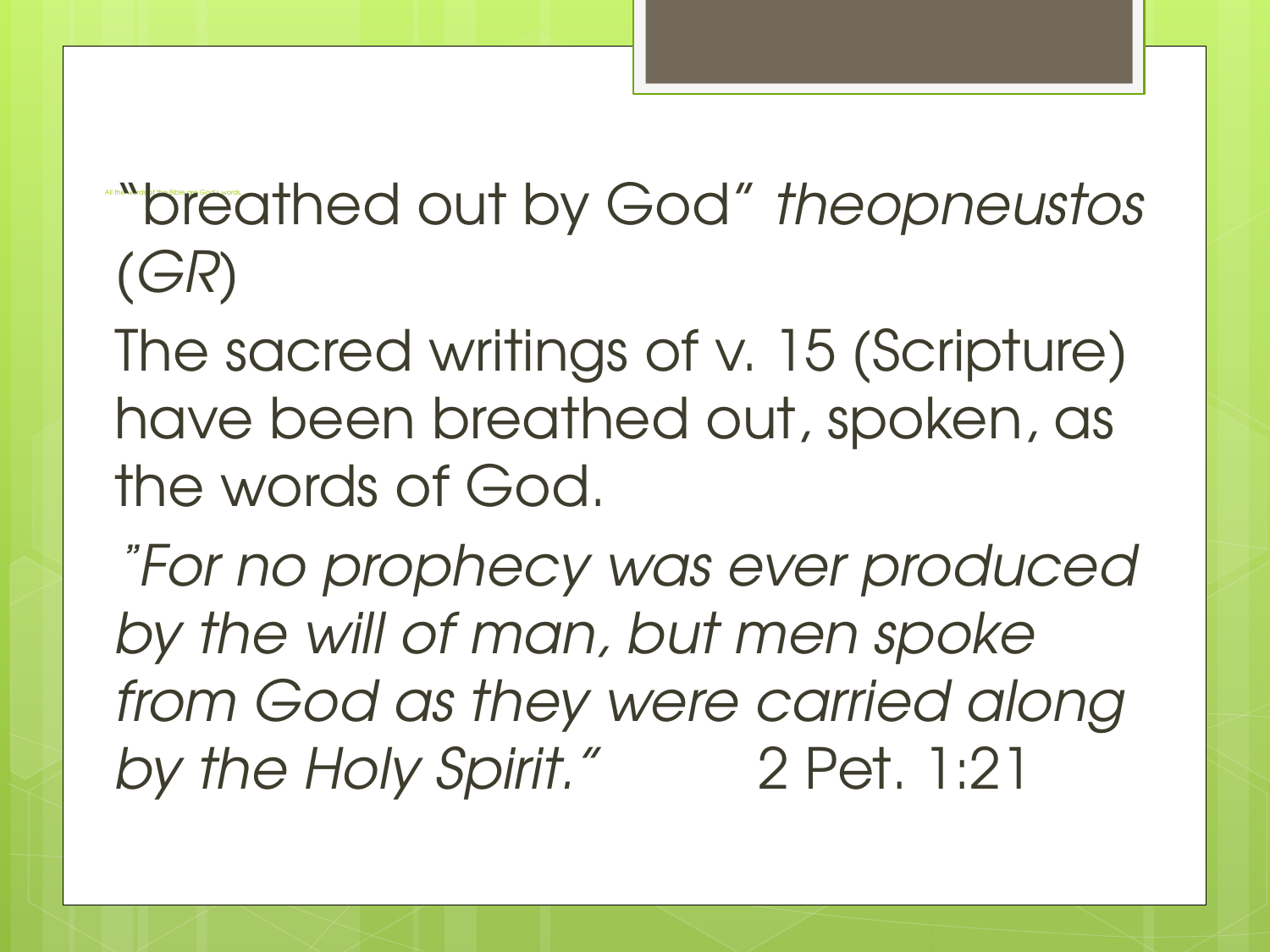

# All the words of the Bible are God’s words.
“breathed out by God” theopneustos (GR)
The sacred writings of v. 15 (Scripture) have been breathed out, spoken, as the words of God.
 ”For no prophecy was ever produced by the will of man, but men spoke from God as they were carried along by the Holy Spirit.”          2 Pet. 1:21